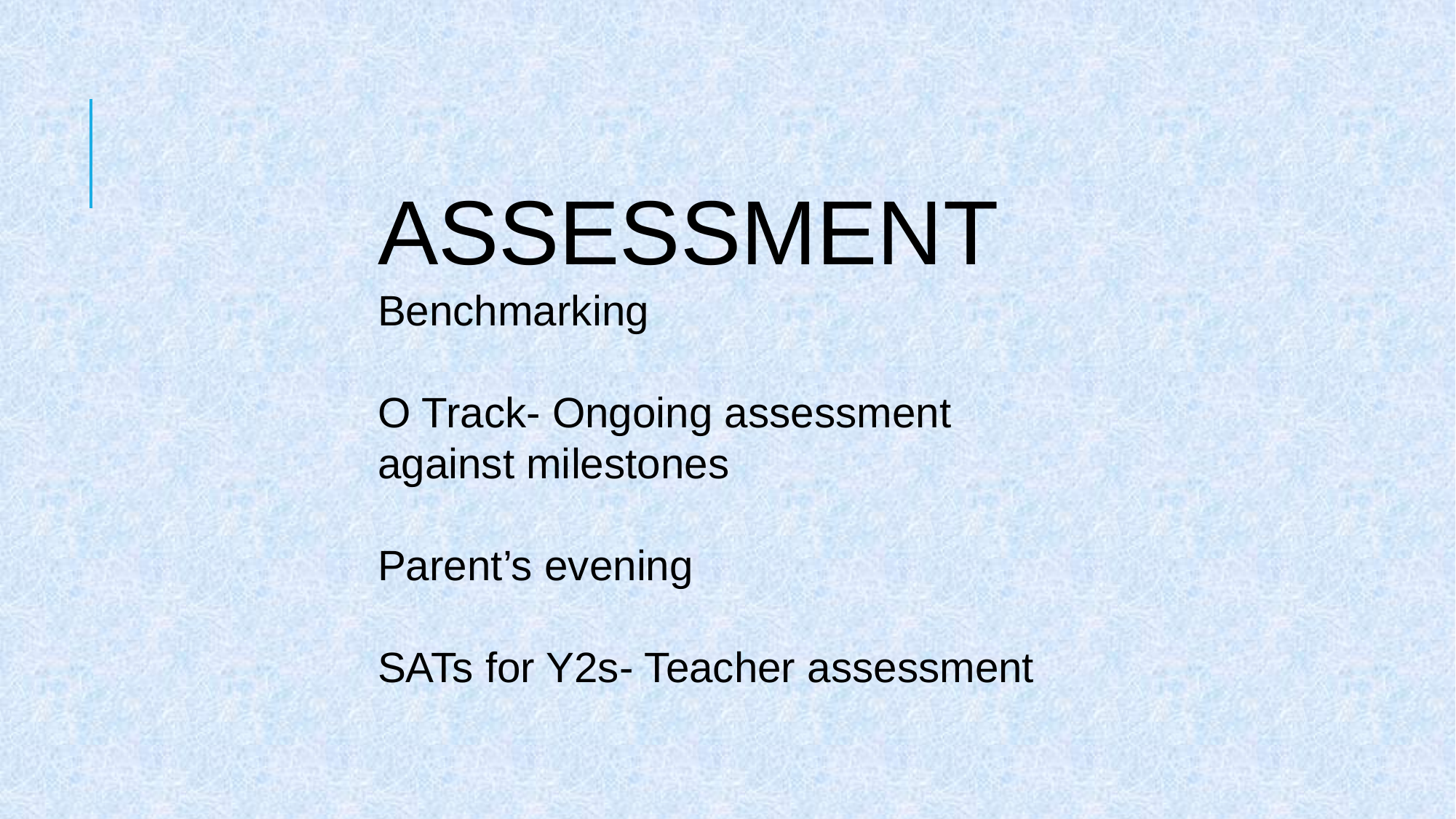

ASSESSMENT
Benchmarking

O Track- Ongoing assessment against milestones

Parent’s evening

SATs for Y2s- Teacher assessment